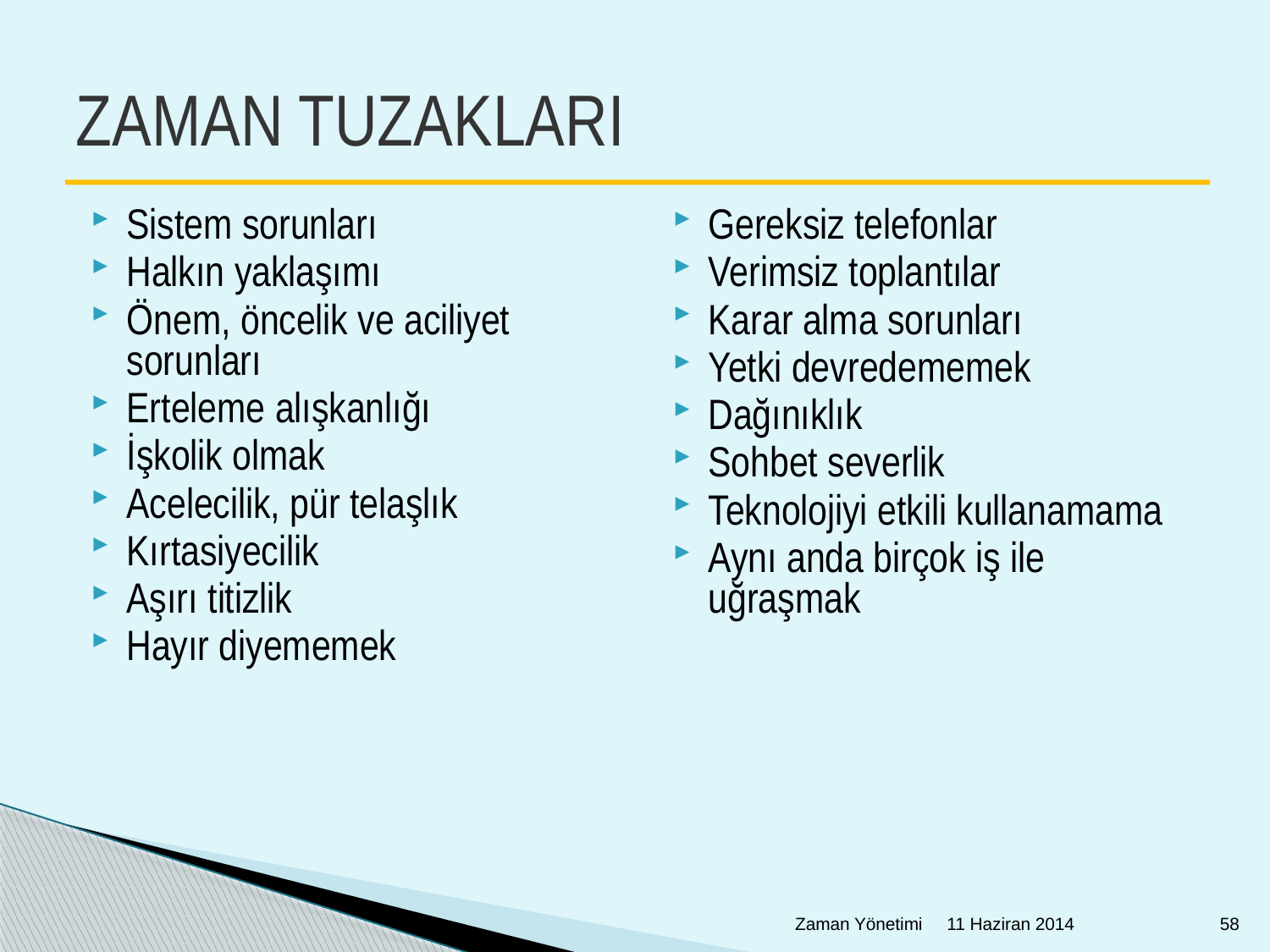

# ZAMAN TUZAKLARI

Sistem sorunları
Halkın yaklaşımı
Önem, öncelik ve aciliyet sorunları
Erteleme alışkanlığı
İşkolik olmak
Acelecilik, pür telaşlık
Kırtasiyecilik
Aşırı titizlik
Hayır diyememek

Gereksiz telefonlar
Verimsiz toplantılar
Karar alma sorunları
Yetki devredememek
Dağınıklık
Sohbet severlik
Teknolojiyi etkili kullanamama
Aynı anda birçok iş ile uğraşmak

Zaman Yönetimi
11 Haziran 2014
58